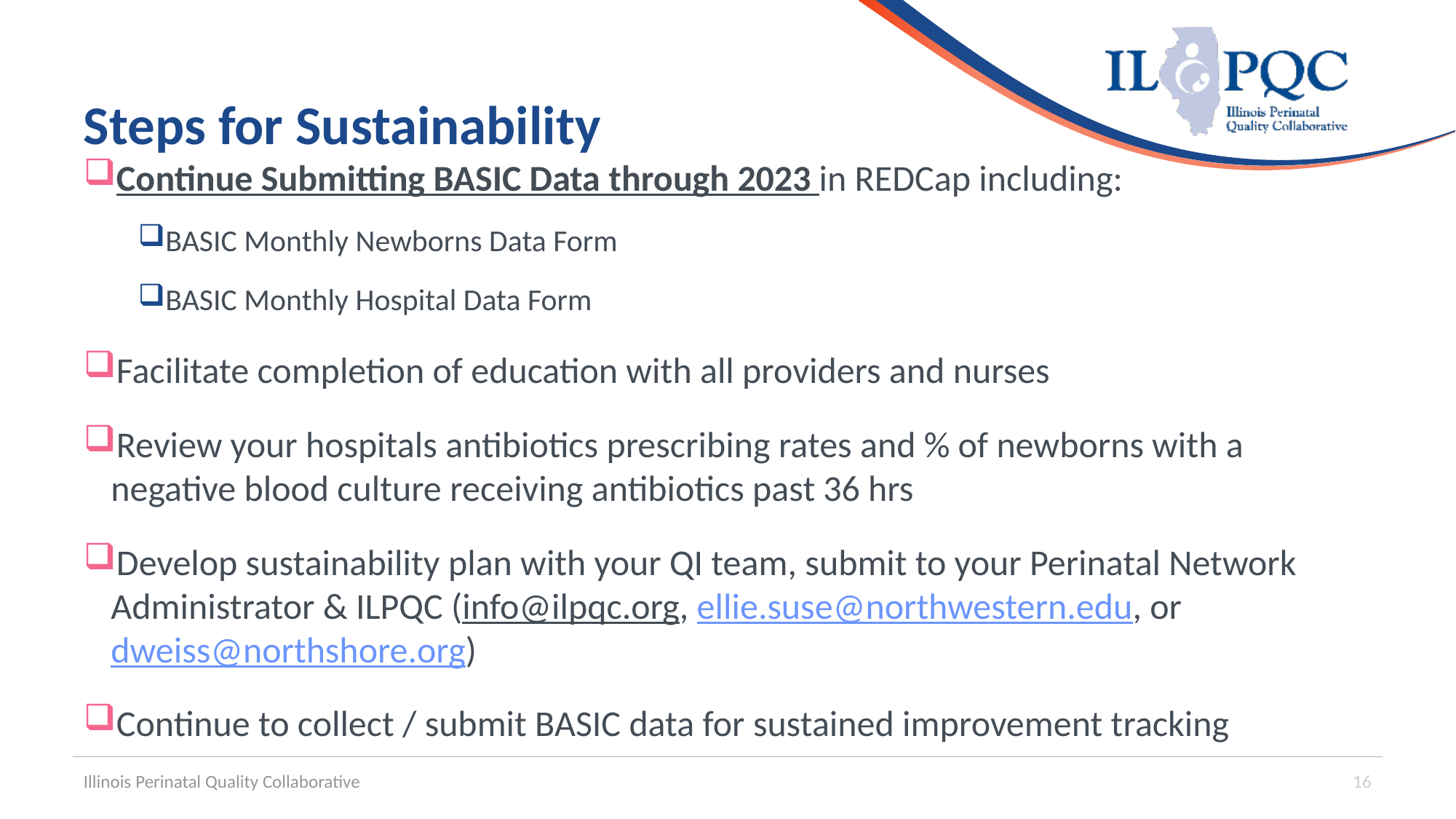

# Steps for Sustainability
Continue Submitting BASIC Data through 2023 in REDCap including:
BASIC Monthly Newborns Data Form
BASIC Monthly Hospital Data Form
Facilitate completion of education with all providers and nurses
Review your hospitals antibiotics prescribing rates and % of newborns with a negative blood culture receiving antibiotics past 36 hrs
Develop sustainability plan with your QI team, submit to your Perinatal Network Administrator & ILPQC (info@ilpqc.org, ellie.suse@northwestern.edu, or dweiss@northshore.org)
Continue to collect / submit BASIC data for sustained improvement tracking
Illinois Perinatal Quality Collaborative
16